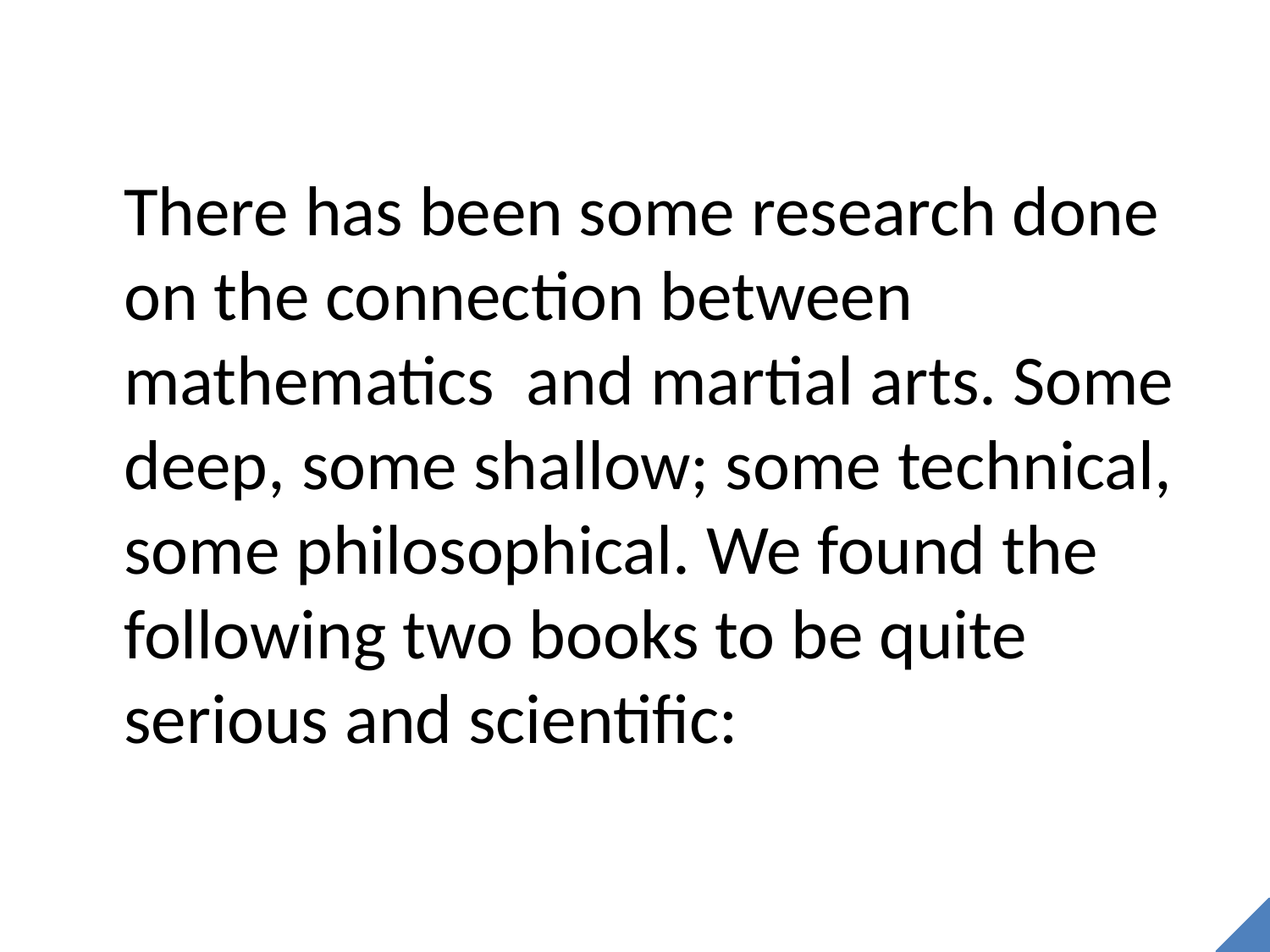

There has been some research done on the connection between mathematics  and martial arts. Some deep, some shallow; some technical, some philosophical. We found the following two books to be quite serious and scientific: